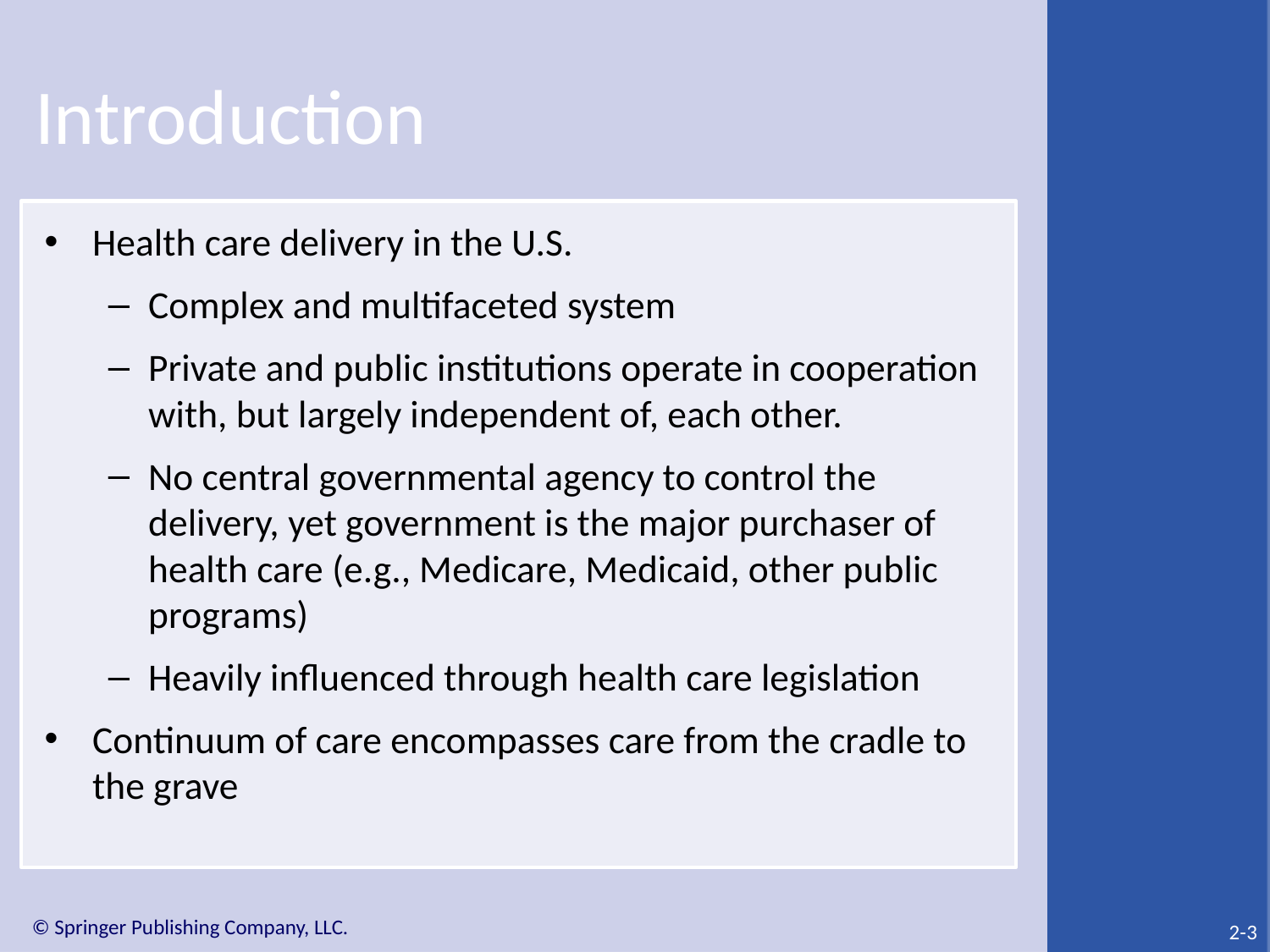

# Introduction
Health care delivery in the U.S.
Complex and multifaceted system
Private and public institutions operate in cooperation with, but largely independent of, each other.
No central governmental agency to control the delivery, yet government is the major purchaser of health care (e.g., Medicare, Medicaid, other public programs)
Heavily influenced through health care legislation
Continuum of care encompasses care from the cradle to the grave

2-3